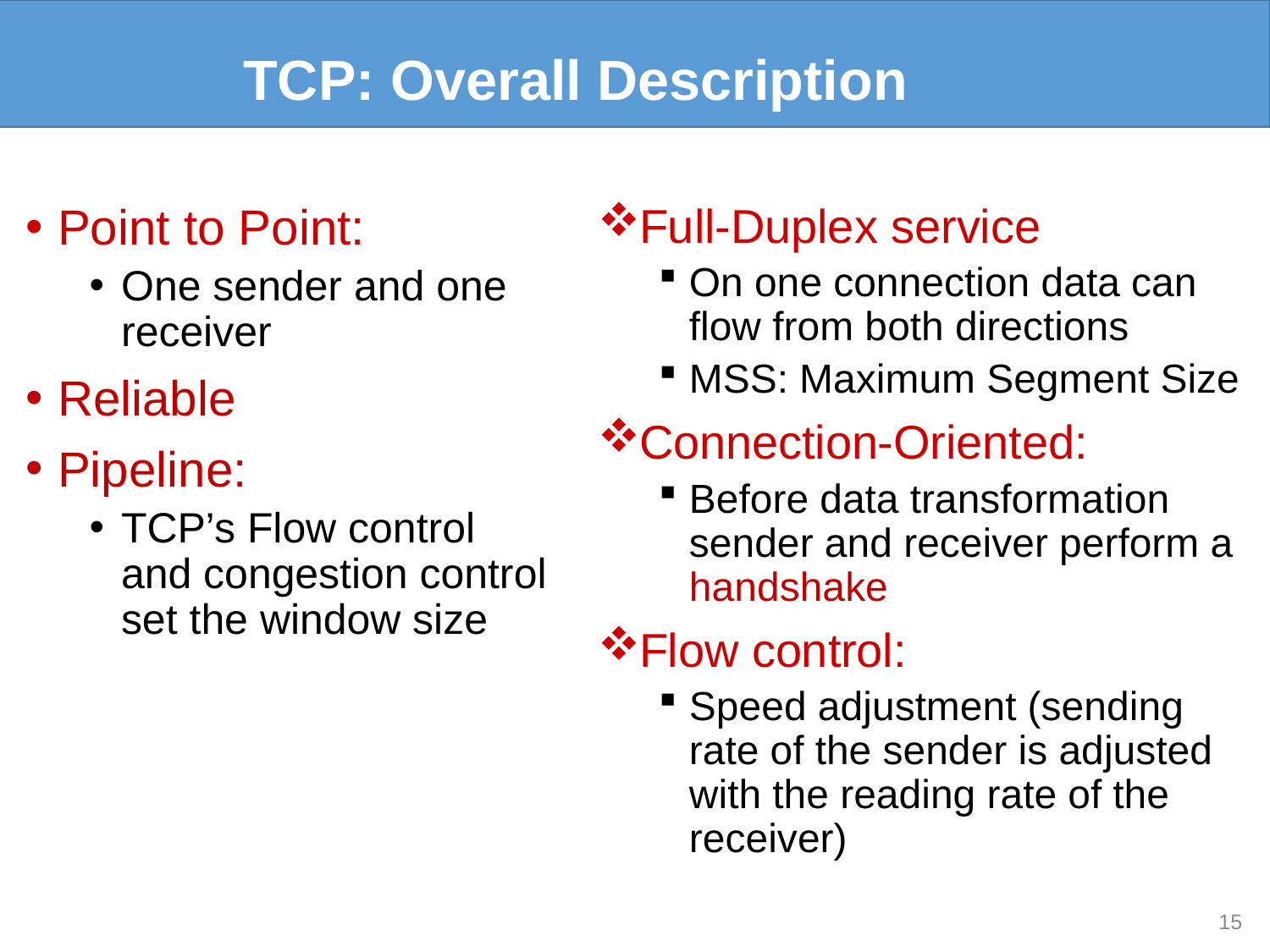

# TCP: Overall Description
Point to Point:
One sender and one receiver
Reliable
Pipeline:
TCP’s Flow control and congestion control set the window size
Full-Duplex service
On one connection data can flow from both directions
MSS: Maximum Segment Size
Connection-Oriented:
Before data transformation sender and receiver perform a handshake
Flow control:
Speed adjustment (sending rate of the sender is adjusted with the reading rate of the receiver)
15